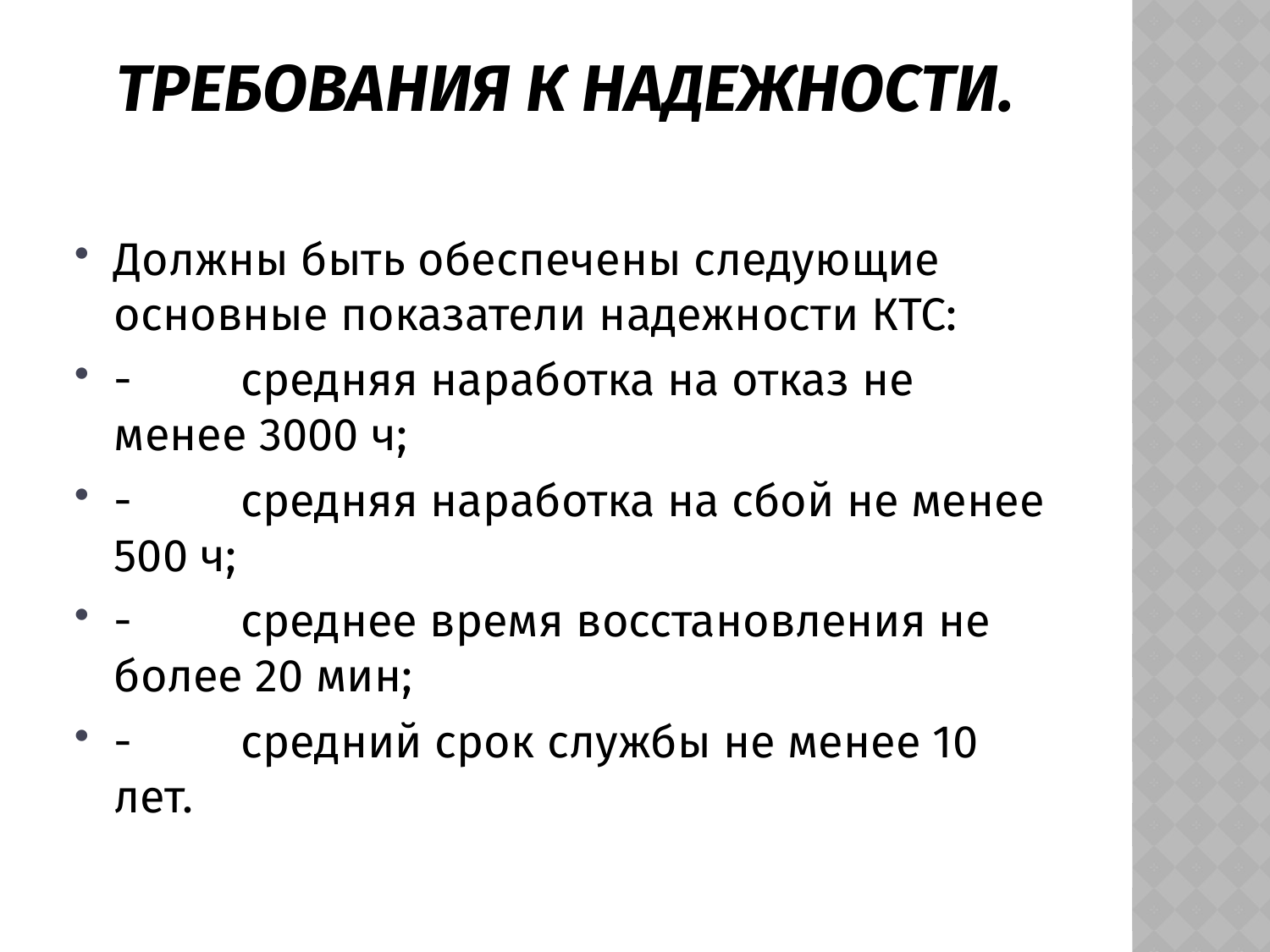

# Требования к надежности.
Должны быть обеспечены следующие основные показатели надежности КТС:
-	средняя наработка на отказ не менее 3000 ч;
-	средняя наработка на сбой не менее 500 ч;
-	среднее время восстановления не более 20 мин;
-	средний срок службы не менее 10 лет.